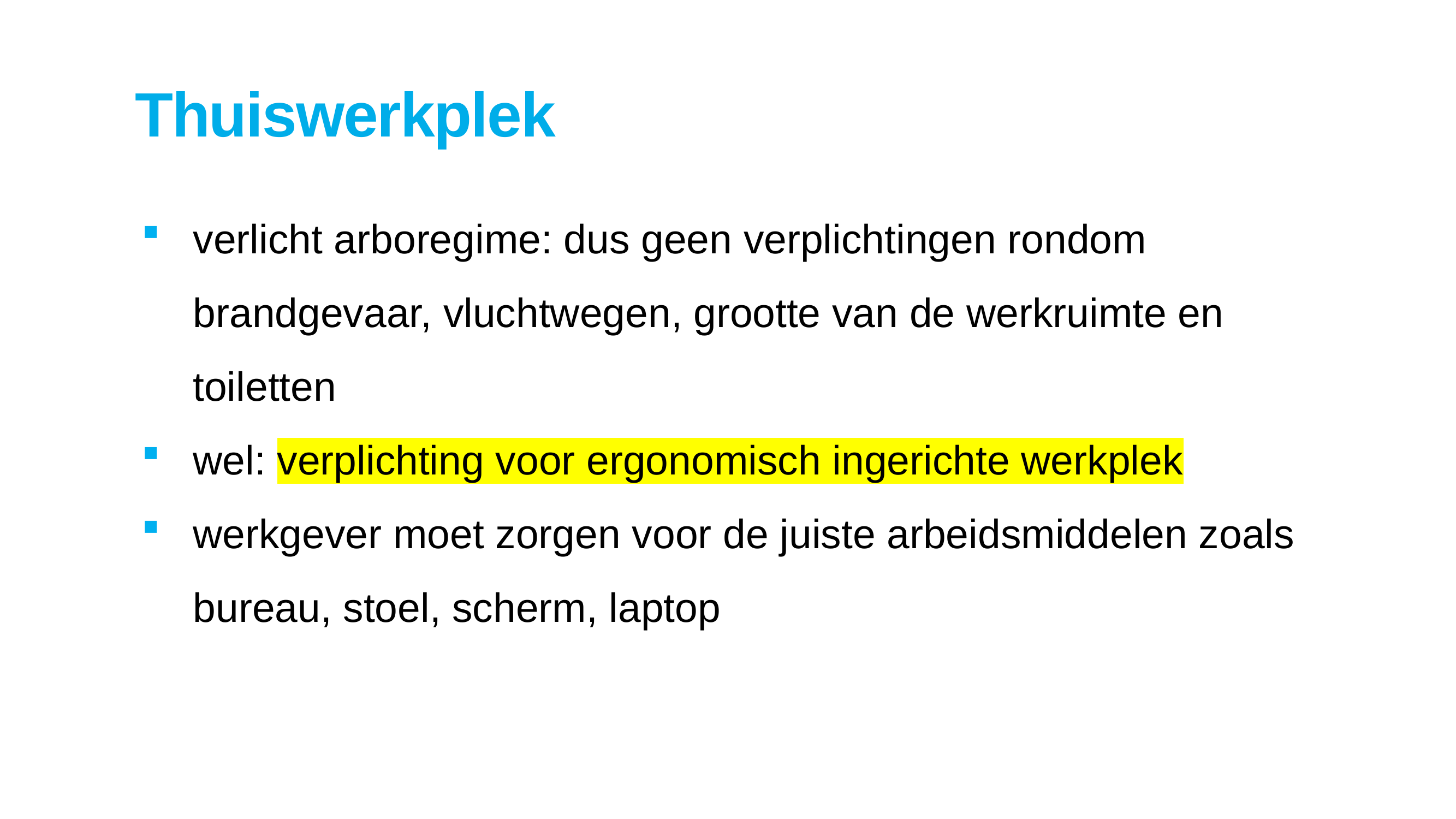

# Thuiswerkplek

verlicht arboregime: dus geen verplichtingen rondom brandgevaar, vluchtwegen, grootte van de werkruimte en toiletten
wel: verplichting voor ergonomisch ingerichte werkplek
werkgever moet zorgen voor de juiste arbeidsmiddelen zoals bureau, stoel, scherm, laptop